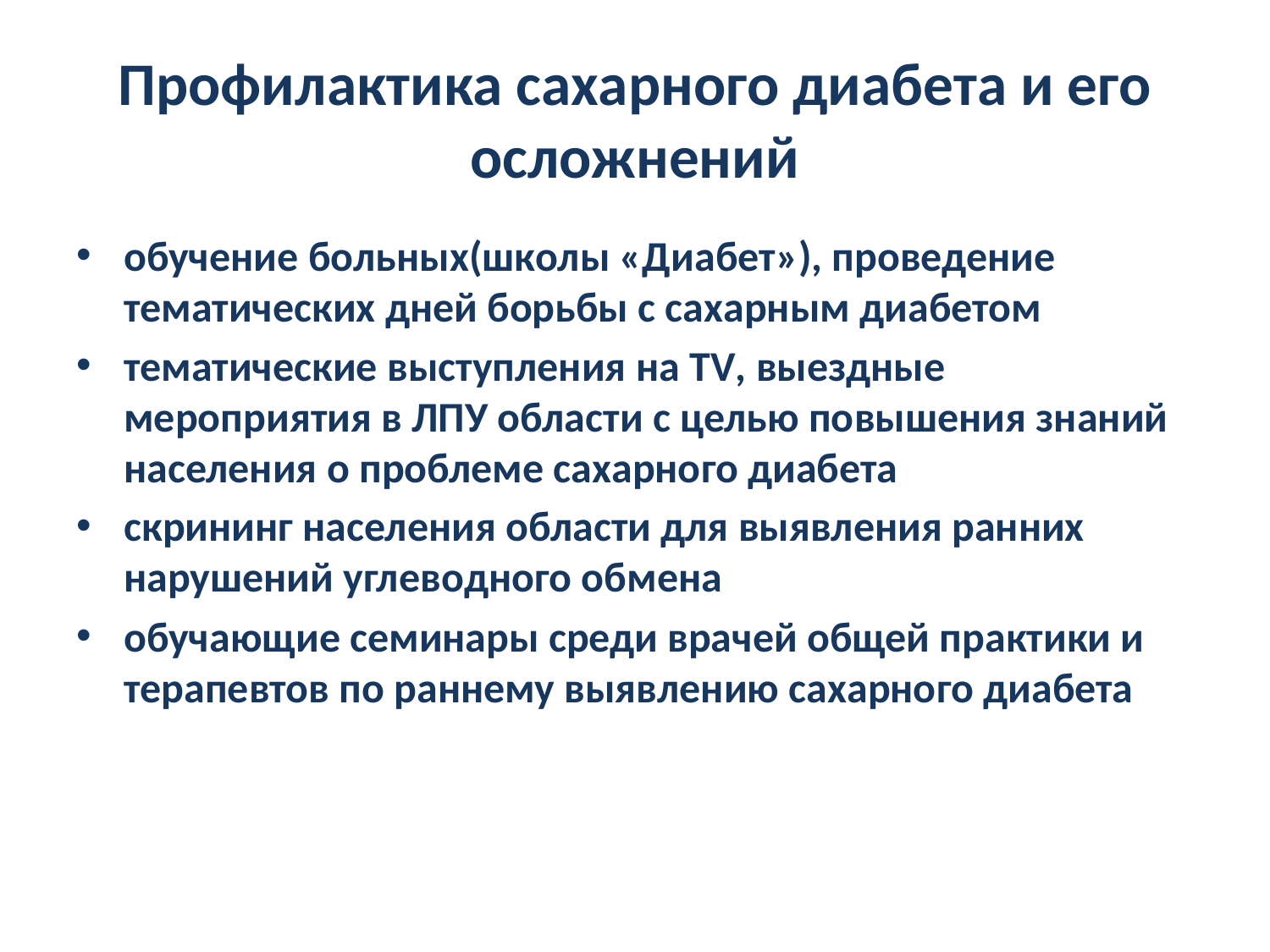

# Профилактика сахарного диабета и его осложнений
обучение больных(школы «Диабет»), проведение тематических дней борьбы с сахарным диабетом
тематические выступления на TV, выездные мероприятия в ЛПУ области с целью повышения знаний населения о проблеме сахарного диабета
скрининг населения области для выявления ранних нарушений углеводного обмена
обучающие семинары среди врачей общей практики и терапевтов по раннему выявлению сахарного диабета